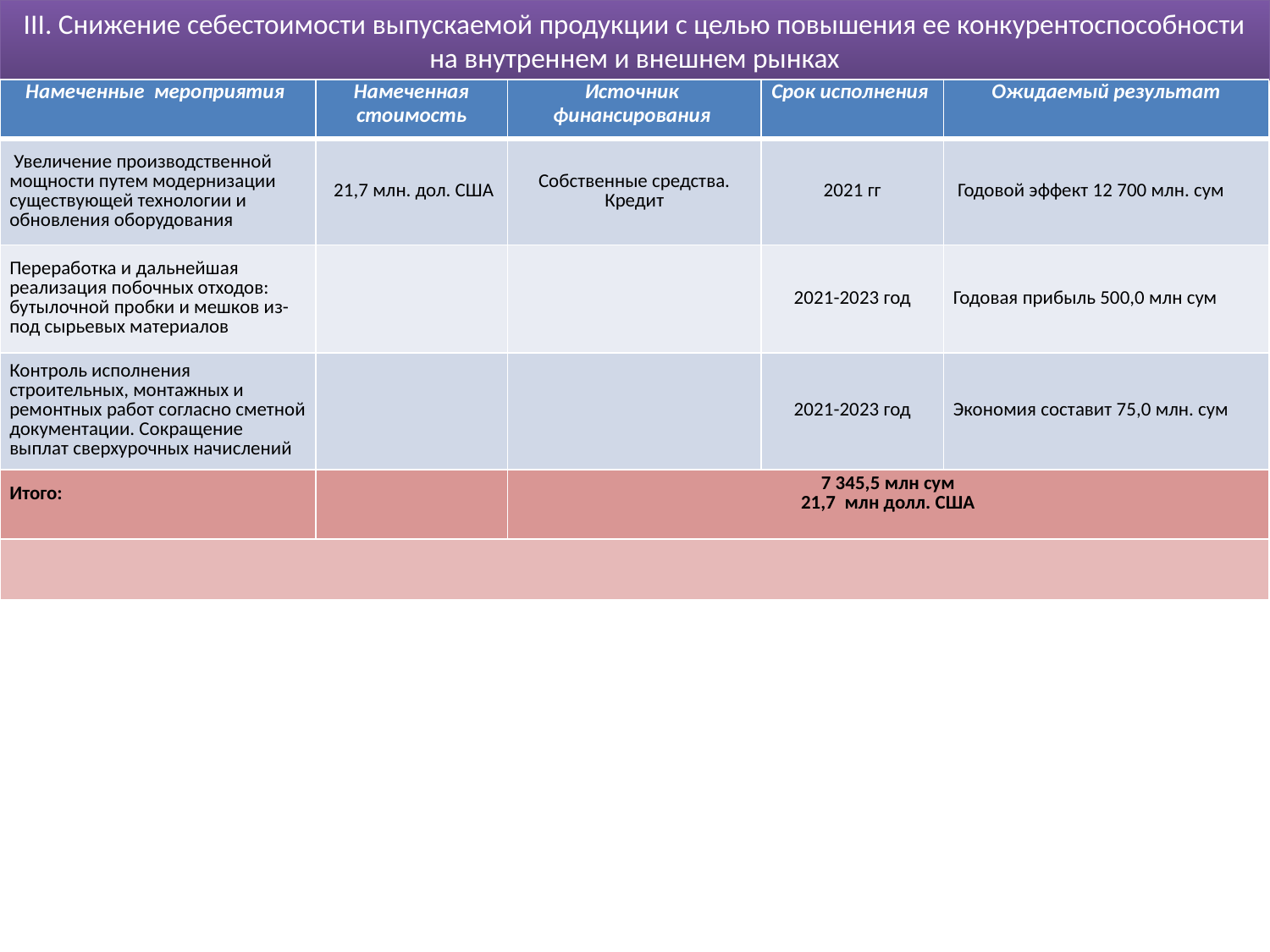

III. Снижение себестоимости выпускаемой продукции с целью повышения ее конкурентоспособности на внутреннем и внешнем рынках
| Намеченные мероприятия | Намеченная стоимость | Источник финансирования | Срок исполнения | Ожидаемый результат |
| --- | --- | --- | --- | --- |
| Увеличение производственной мощности путем модернизации существующей технологии и обновления оборудования | 21,7 млн. дол. США | Собственные средства. Кредит | 2021 гг | Годовой эффект 12 700 млн. сум |
| Переработка и дальнейшая реализация побочных отходов: бутылочной пробки и мешков из-под сырьевых материалов |  |  | 2021-2023 год | Годовая прибыль 500,0 млн сум |
| Контроль исполнения строительных, монтажных и ремонтных работ согласно сметной документации. Сокращение выплат сверхурочных начислений |  |  | 2021-2023 год | Экономия составит 75,0 млн. сум |
| Итого: |  | 7 345,5 млн сум 21,7 млн долл. США |  |  |
|  |  |  |  |  |